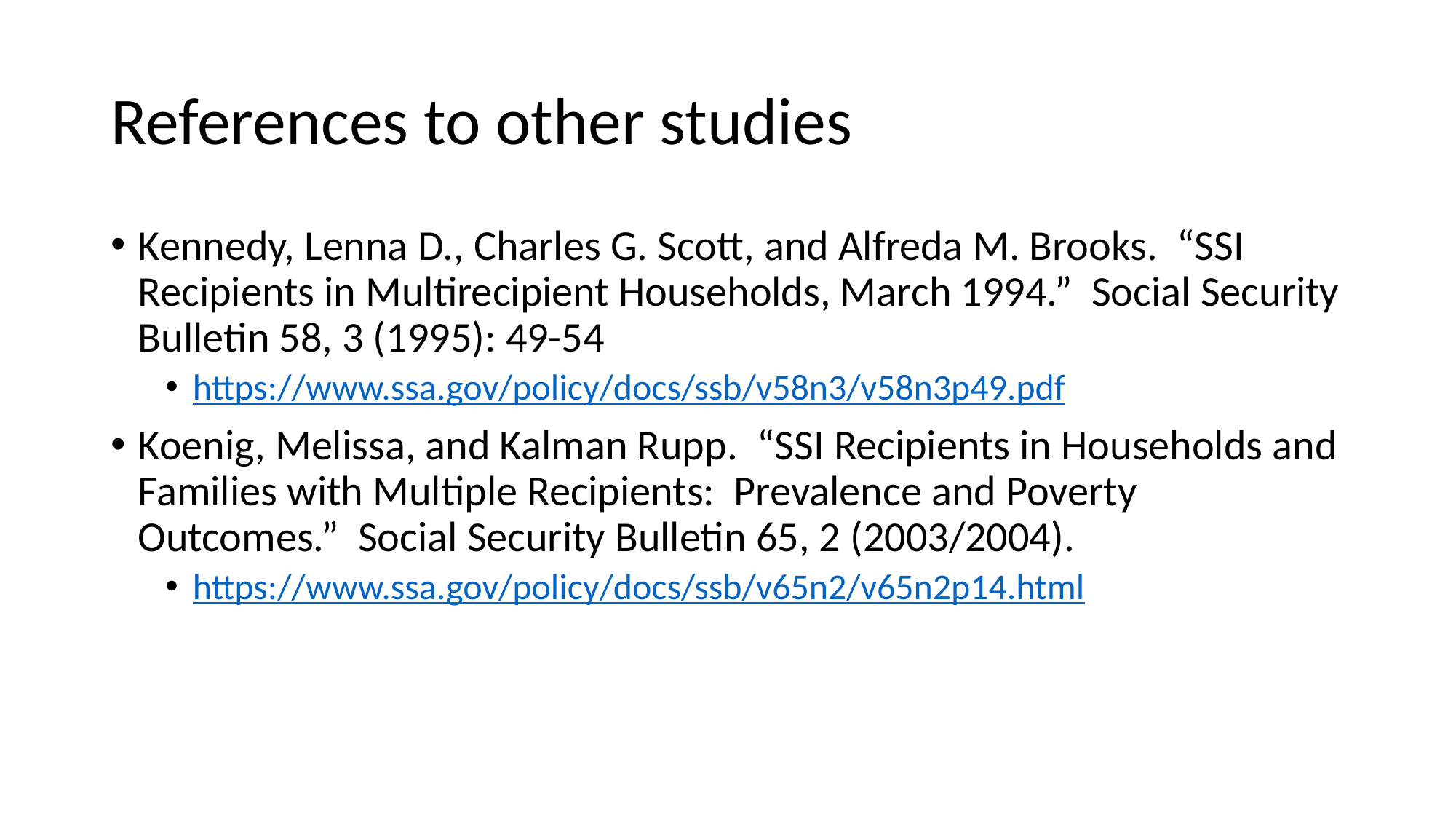

# References to other studies
Kennedy, Lenna D., Charles G. Scott, and Alfreda M. Brooks.  “SSI Recipients in Multirecipient Households, March 1994.”  Social Security Bulletin 58, 3 (1995): 49-54
https://www.ssa.gov/policy/docs/ssb/v58n3/v58n3p49.pdf
Koenig, Melissa, and Kalman Rupp.  “SSI Recipients in Households and Families with Multiple Recipients:  Prevalence and Poverty Outcomes.”  Social Security Bulletin 65, 2 (2003/2004).
https://www.ssa.gov/policy/docs/ssb/v65n2/v65n2p14.html